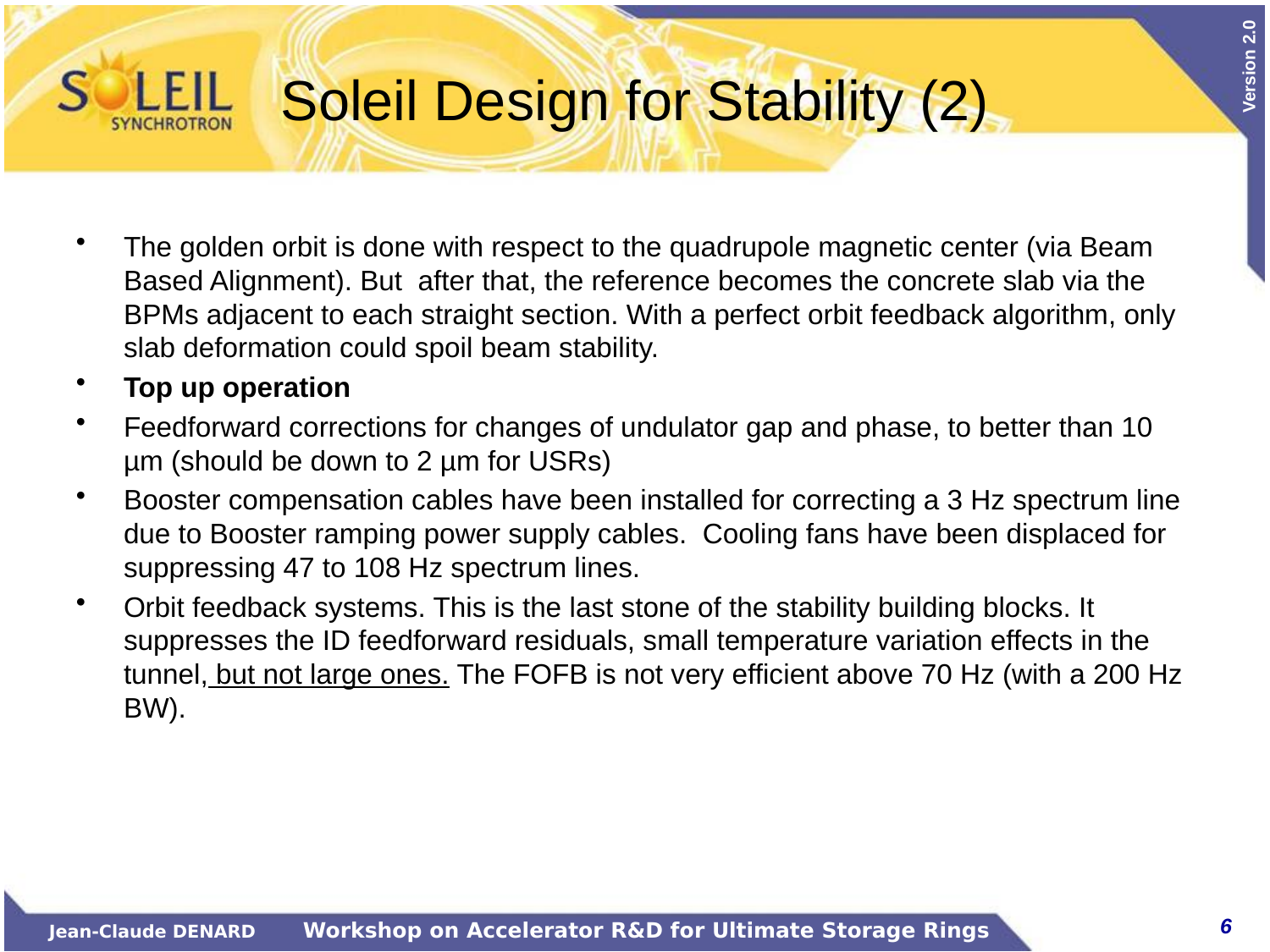

# Soleil Design for Stability (2)
The golden orbit is done with respect to the quadrupole magnetic center (via Beam Based Alignment). But  after that, the reference becomes the concrete slab via the BPMs adjacent to each straight section. With a perfect orbit feedback algorithm, only slab deformation could spoil beam stability.
Top up operation
Feedforward corrections for changes of undulator gap and phase, to better than 10 µm (should be down to 2 µm for USRs)
Booster compensation cables have been installed for correcting a 3 Hz spectrum line due to Booster ramping power supply cables.  Cooling fans have been displaced for suppressing 47 to 108 Hz spectrum lines.
Orbit feedback systems. This is the last stone of the stability building blocks. It suppresses the ID feedforward residuals, small temperature variation effects in the tunnel, but not large ones. The FOFB is not very efficient above 70 Hz (with a 200 Hz BW).